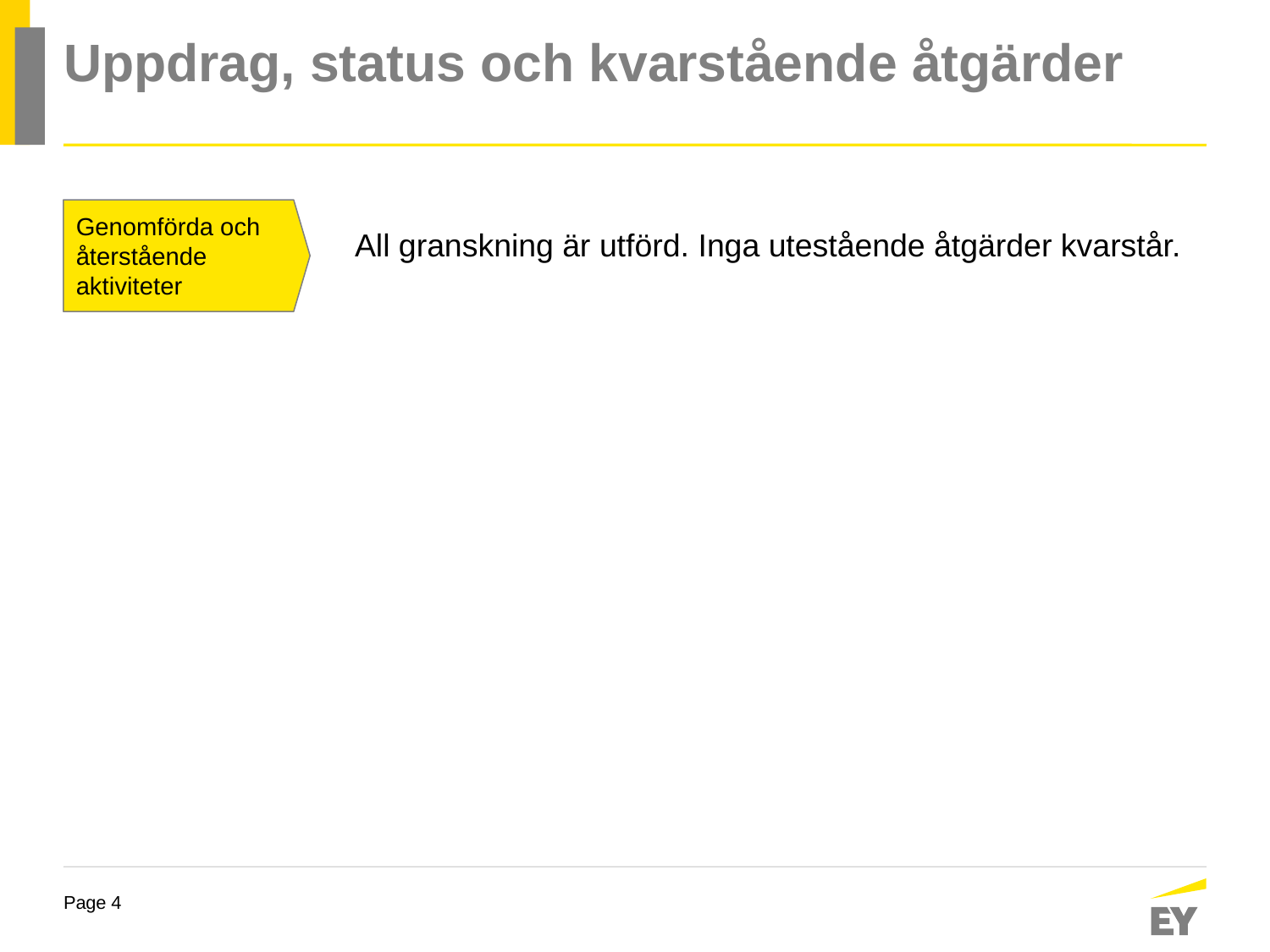

# Uppdrag, status och kvarstående åtgärder

All granskning är utförd. Inga utestående åtgärder kvarstår.
Genomförda och återstående aktiviteter